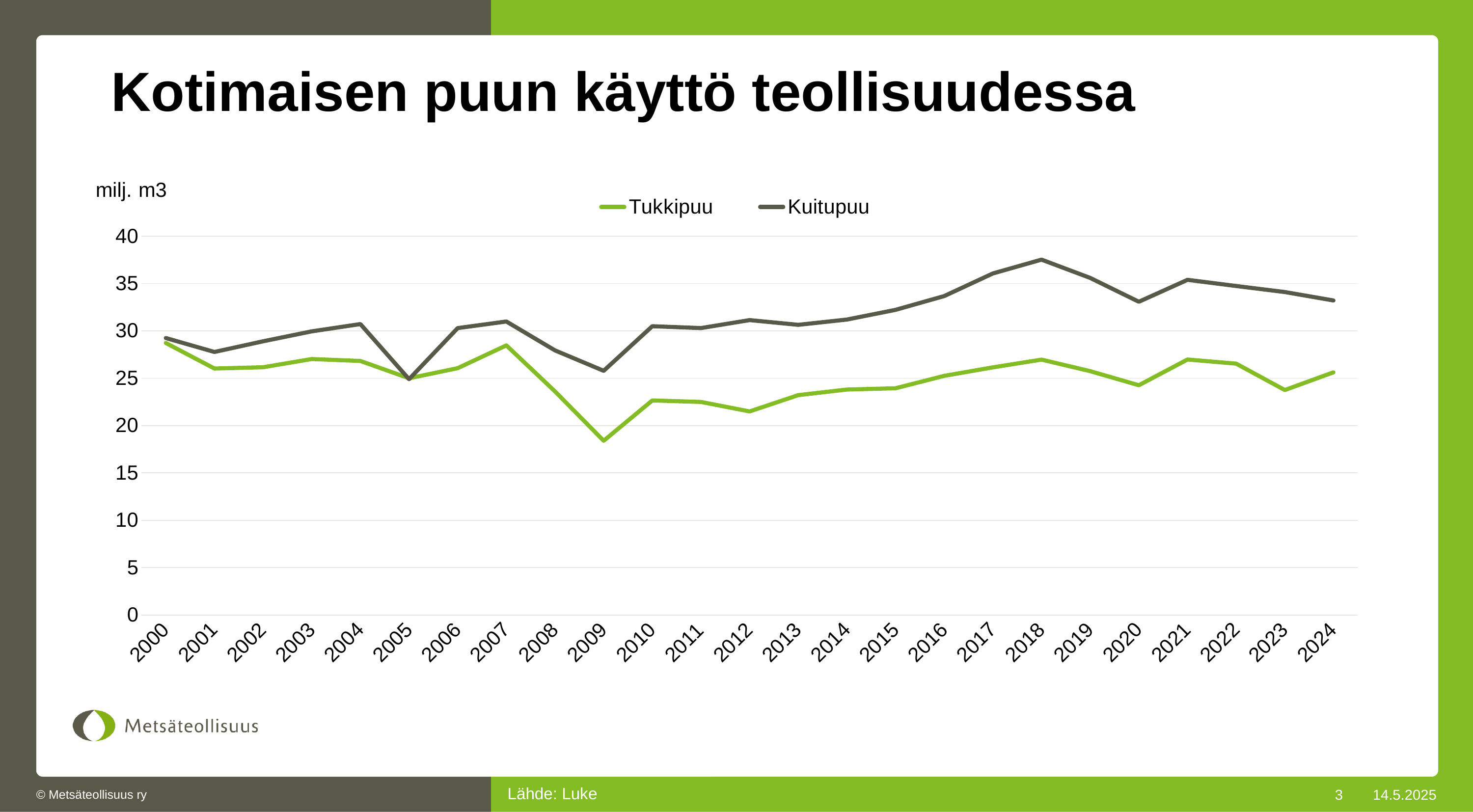

Kotimaisen puun käyttö teollisuudessa

### Chart: milj. m3

| Category | Tukkipuu | Kuitupuu |
|---|---|---|
| 2000 | 28.718 | 29.239 |
| 2001 | 26.018 | 27.766 |
| 2002 | 26.153 | 28.893 |
| 2003 | 27.019 | 29.942 |
| 2004 | 26.817 | 30.71 |
| 2005 | 24.989 | 24.892 |
| 2006 | 26.056 | 30.286 |
| 2007 | 28.46 | 30.983 |
| 2008 | 23.601 | 27.931 |
| 2009 | 18.391 | 25.779 |
| 2010 | 22.651 | 30.484 |
| 2011 | 22.491 | 30.287 |
| 2012 | 21.49 | 31.13 |
| 2013 | 23.21 | 30.631 |
| 2014 | 23.8 | 31.188 |
| 2015 | 23.935 | 32.213 |
| 2016 | 25.246 | 33.667 |
| 2017 | 26.142 | 36.053 |
| 2018 | 26.958 | 37.513 |
| 2019 | 25.742 | 35.583 |
| 2020 | 24.254 | 33.068 |
| 2021 | 26.972 | 35.38 |
| 2022 | 26.534 | 34.729 |
| 2023 | 23.748 | 34.093 |
| 2024 | 25.62 | 33.203 |
Lähde: Luke
3
14.5.2025
LÄHDE: Luke